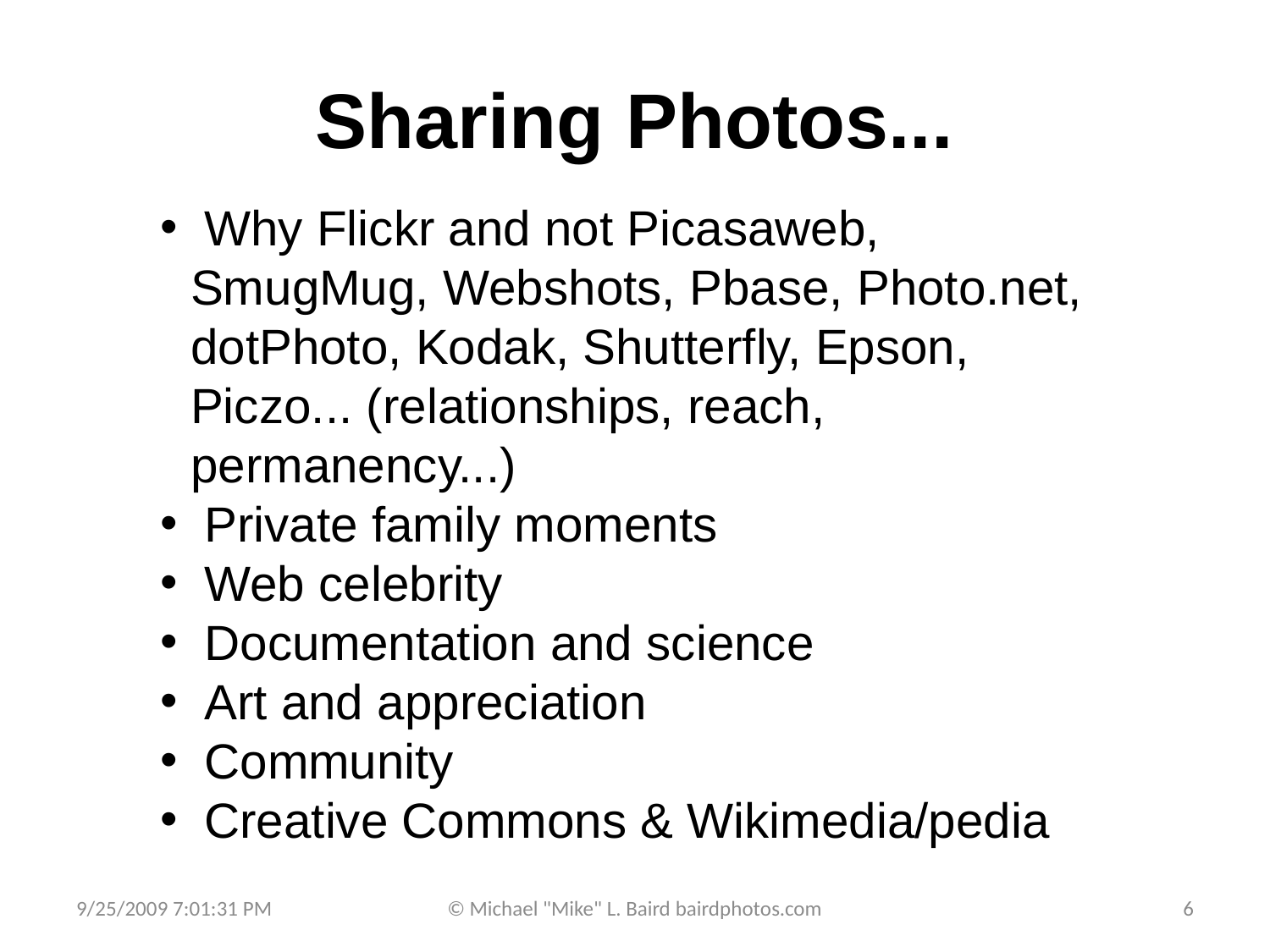

# Sharing Photos...
 Why Flickr and not Picasaweb, SmugMug, Webshots, Pbase, Photo.net, dotPhoto, Kodak, Shutterfly, Epson, Piczo... (relationships, reach, permanency...)
 Private family moments
 Web celebrity
 Documentation and science
 Art and appreciation
 Community
 Creative Commons & Wikimedia/pedia

9/25/2009 7:01:31 PM
© Michael "Mike" L. Baird bairdphotos.com
6